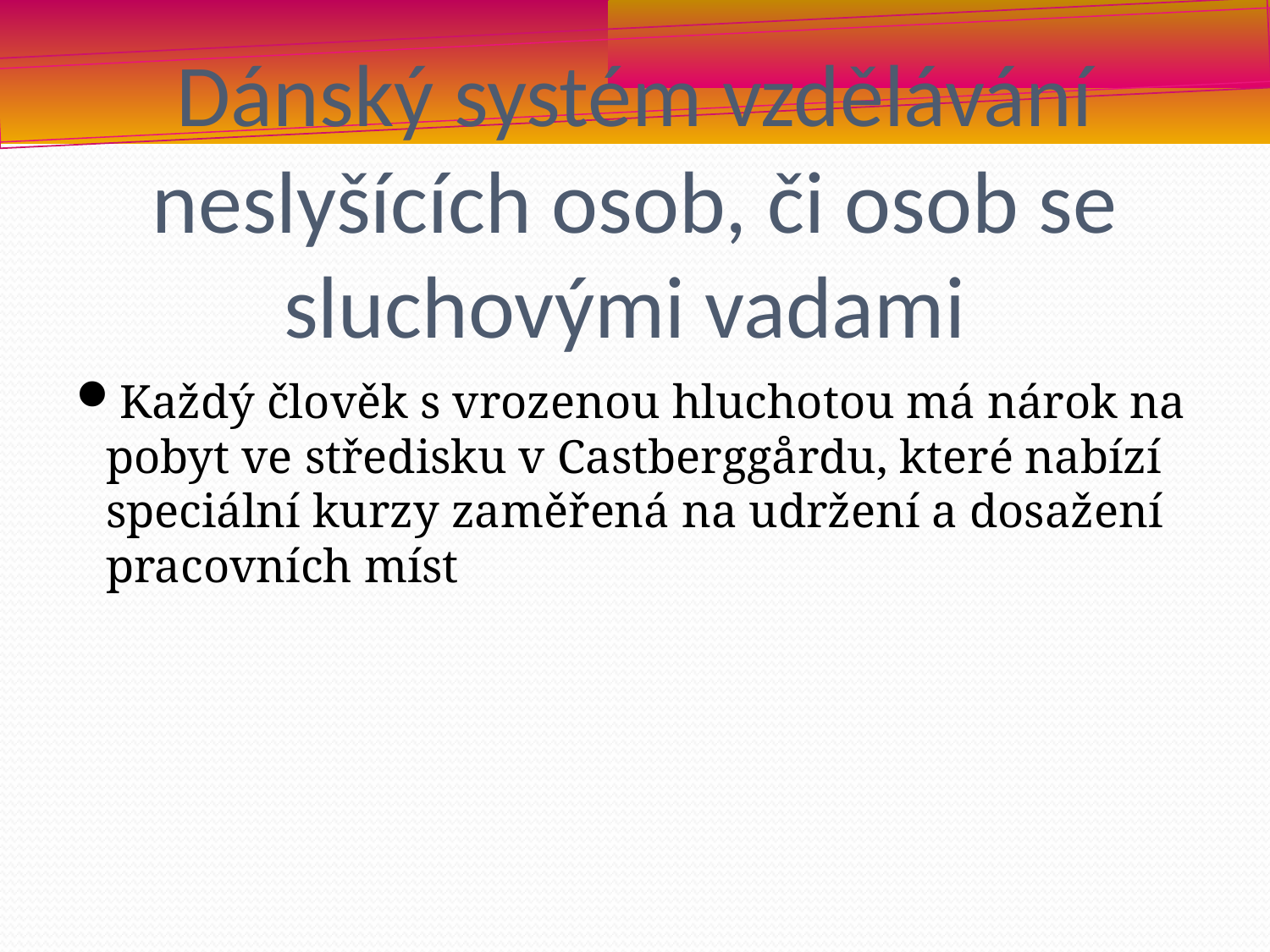

Dánský systém vzdělávání neslyšících osob, či osob se sluchovými vadami
Každý člověk s vrozenou hluchotou má nárok na pobyt ve středisku v Castberggårdu, které nabízí speciální kurzy zaměřená na udržení a dosažení pracovních míst